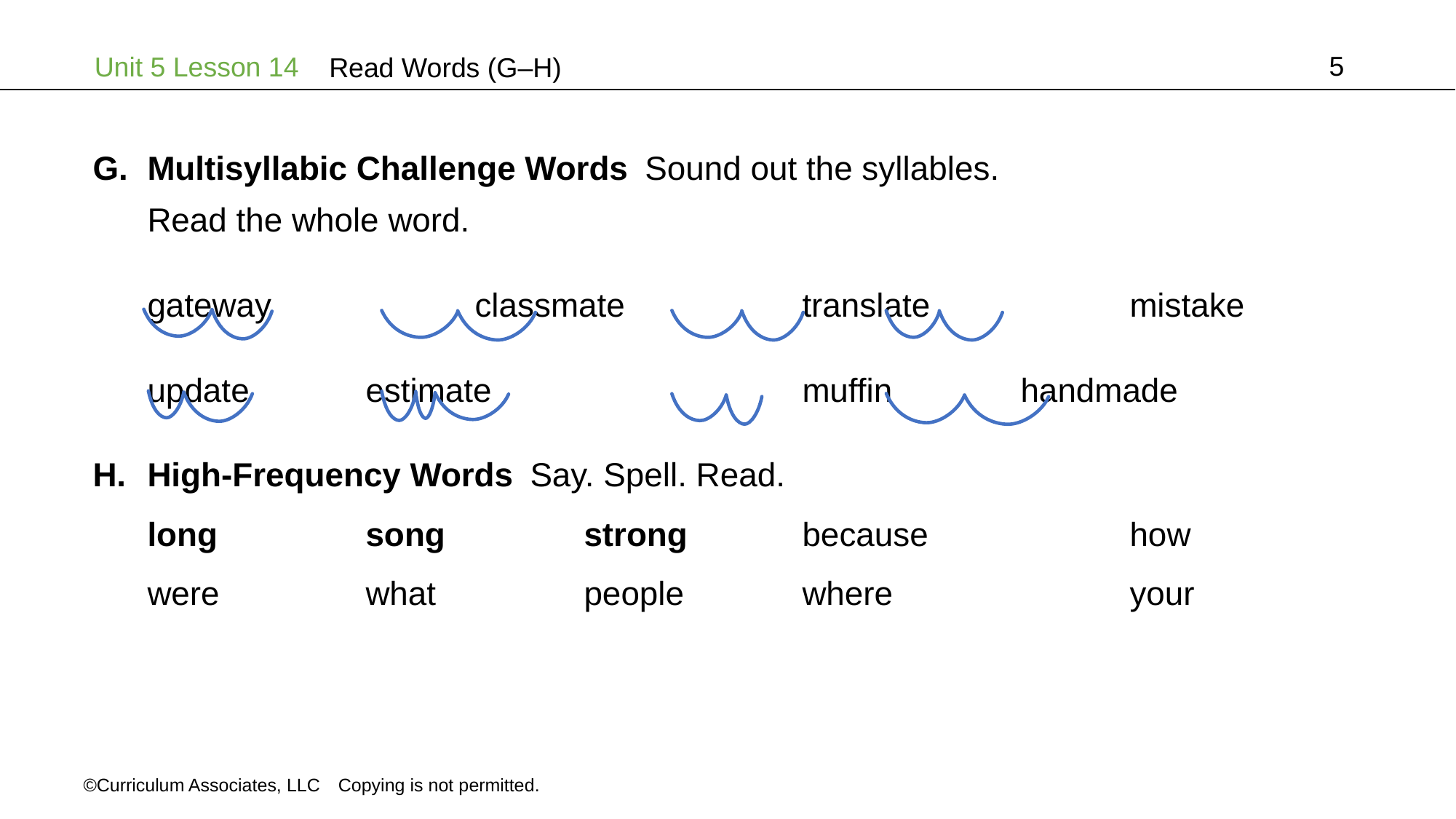

5
Read Words (G–H)

Multisyllabic Challenge Words Sound out the syllables.
Read the whole word.
gateway		classmate		translate		mistake
update		estimate			muffin		handmade
High-Frequency Words Say. Spell. Read.
long		song		strong		because		how
were		what		people		where			your